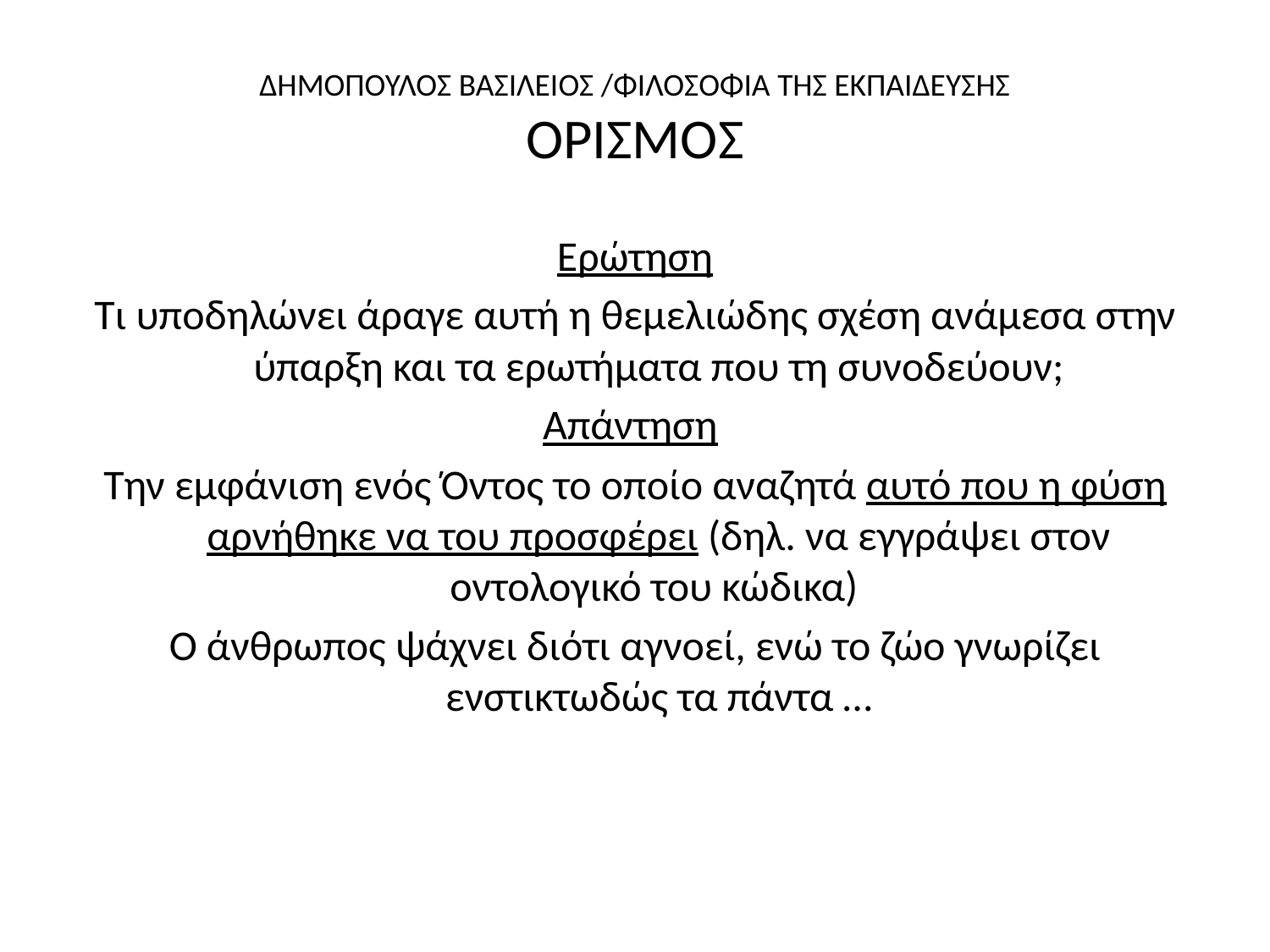

# ΔΗΜΟΠΟΥΛΟΣ ΒΑΣΙΛΕΙΟΣ /ΦΙΛΟΣΟΦΙΑ ΤΗΣ ΕΚΠΑΙΔΕΥΣΗΣ ΟΡΙΣΜΟΣ
Ερώτηση
Τι υποδηλώνει άραγε αυτή η θεμελιώδης σχέση ανάμεσα στην ύπαρξη και τα ερωτήματα που τη συνοδεύουν;
Απάντηση
Την εμφάνιση ενός Όντος το οποίο αναζητά αυτό που η φύση αρνήθηκε να του προσφέρει (δηλ. να εγγράψει στον οντολογικό του κώδικα)
Ο άνθρωπος ψάχνει διότι αγνοεί, ενώ το ζώο γνωρίζει ενστικτωδώς τα πάντα …